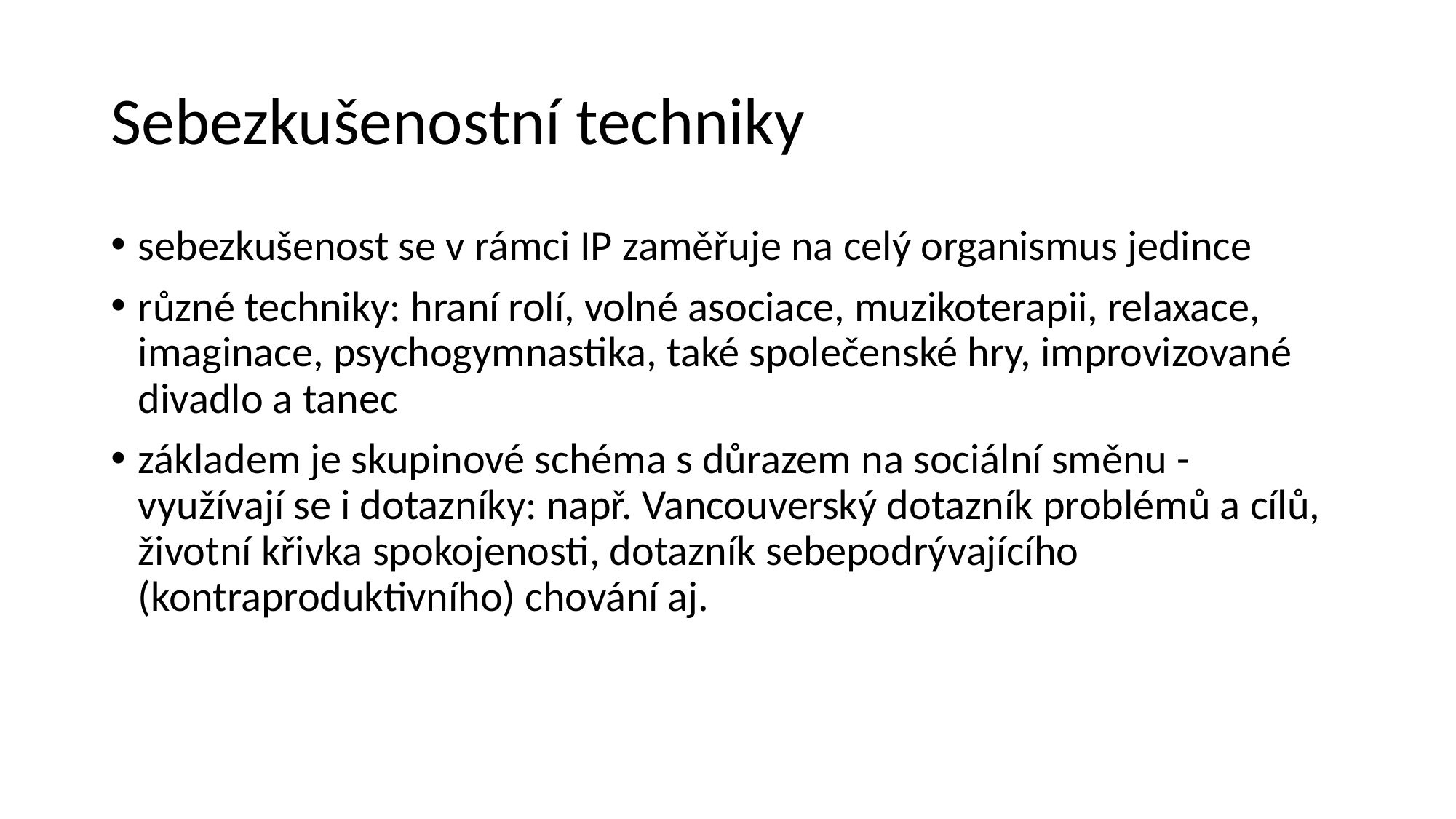

# Sebezkušenostní techniky
sebezkušenost se v rámci IP zaměřuje na celý organismus jedince
různé techniky: hraní rolí, volné asociace, muzikoterapii, relaxace, imaginace, psychogymnastika, také společenské hry, improvizované divadlo a tanec
základem je skupinové schéma s důrazem na sociální směnu -  využívají se i dotazníky: např. Vancouverský dotazník problémů a cílů, životní křivka spokojenosti, dotazník sebepodrývajícího (kontraproduktivního) chování aj.